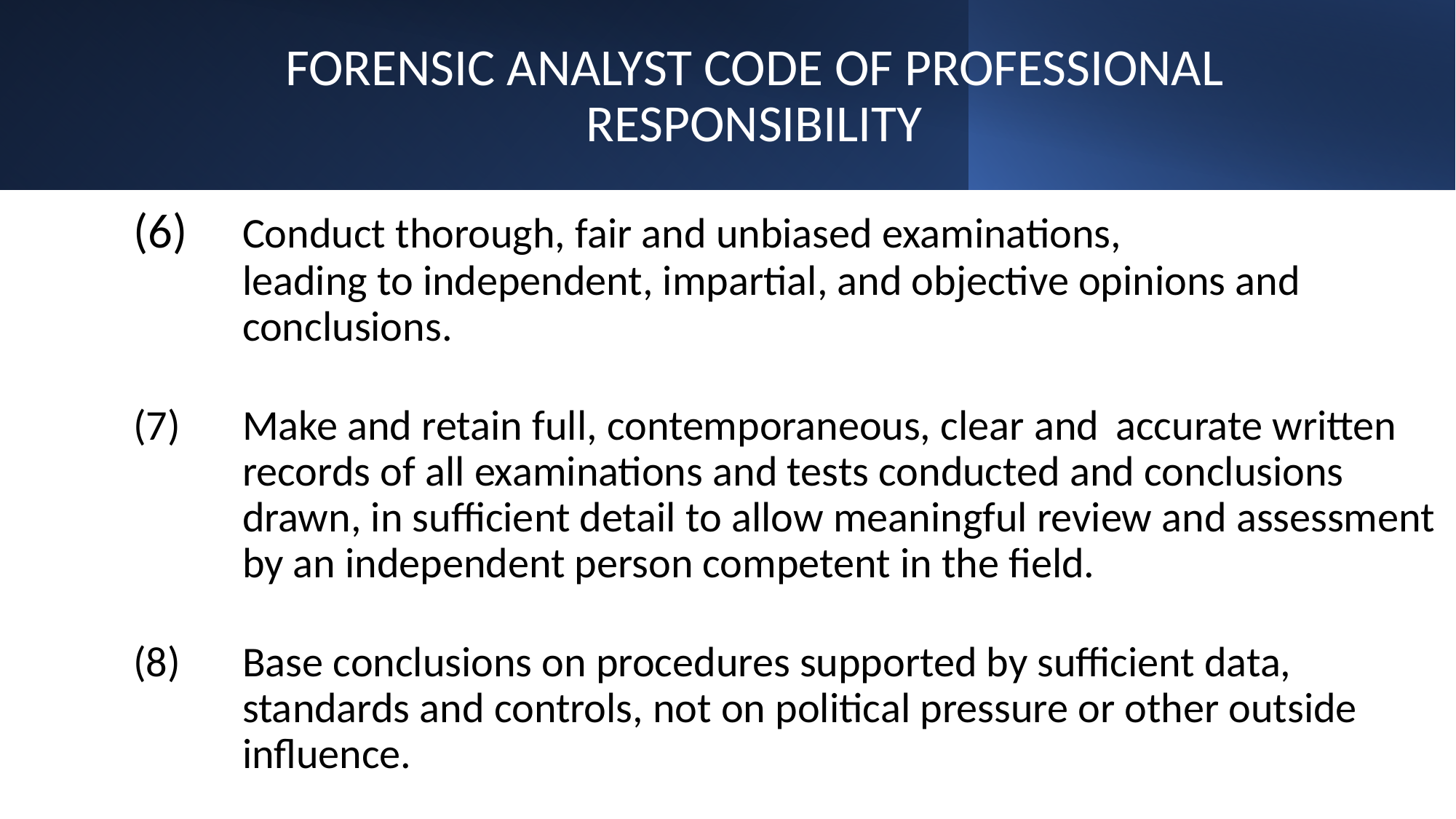

# FORENSIC ANALYST CODE OF PROFESSIONAL RESPONSIBILITY

	(6) 	Conduct thorough, fair and unbiased examinations, 					leading to independent, impartial, and objective opinions and 				conclusions.

	(7) 	Make and retain full, contemporaneous, clear and 	accurate written 			records of all examinations and tests conducted and conclusions 			drawn, in sufficient detail to allow meaningful review and assessment 		by an independent person competent in the field.

	(8) 	Base conclusions on procedures supported by sufficient data, 				standards and controls, not on political pressure or other outside 			influence.